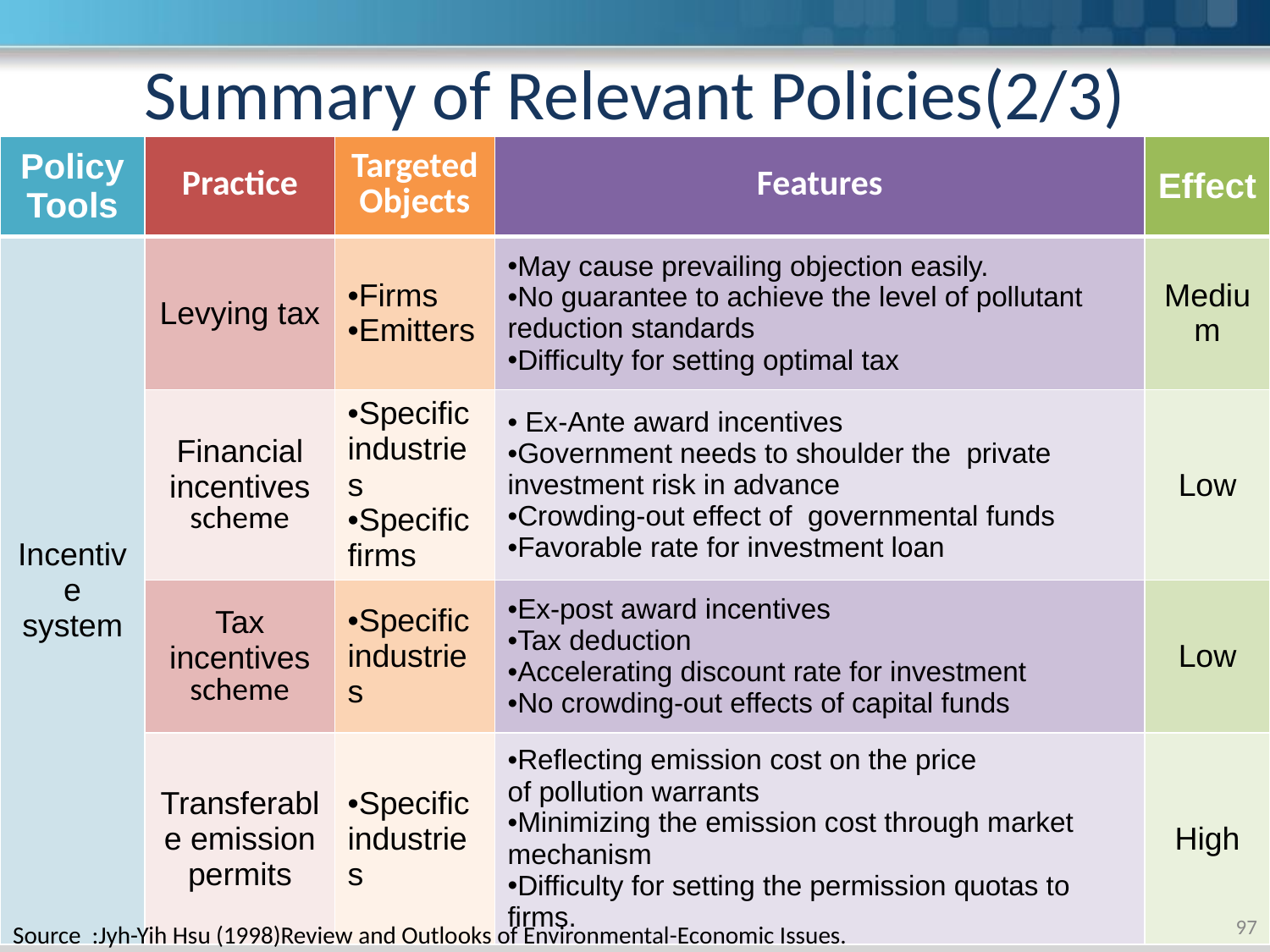

# Summary of Relevant Policies(2/3)
| Policy Tools | Practice | Targeted Objects | Features | Effect |
| --- | --- | --- | --- | --- |
| Incentive system | Levying tax | Firms Emitters | May cause prevailing objection easily. No guarantee to achieve the level of pollutant reduction standards Difficulty for setting optimal tax | Medium |
|  | Financial incentives scheme | Specific industries Specific firms | Ex-Ante award incentives Government needs to shoulder the private investment risk in advance  Crowding-out effect of governmental funds Favorable rate for investment loan | Low |
|  | Tax incentives scheme | Specific industries | Ex-post award incentives Tax deduction Accelerating discount rate for investment No crowding-out effects of capital funds | Low |
|  | Transferable emission permits | Specific industries | Reflecting emission cost on the price of pollution warrants Minimizing the emission cost through market mechanism  Difficulty for setting the permission quotas to firms. | High |
97
Source  :Jyh-Yih Hsu (1998)Review and Outlooks of Environmental-Economic Issues.